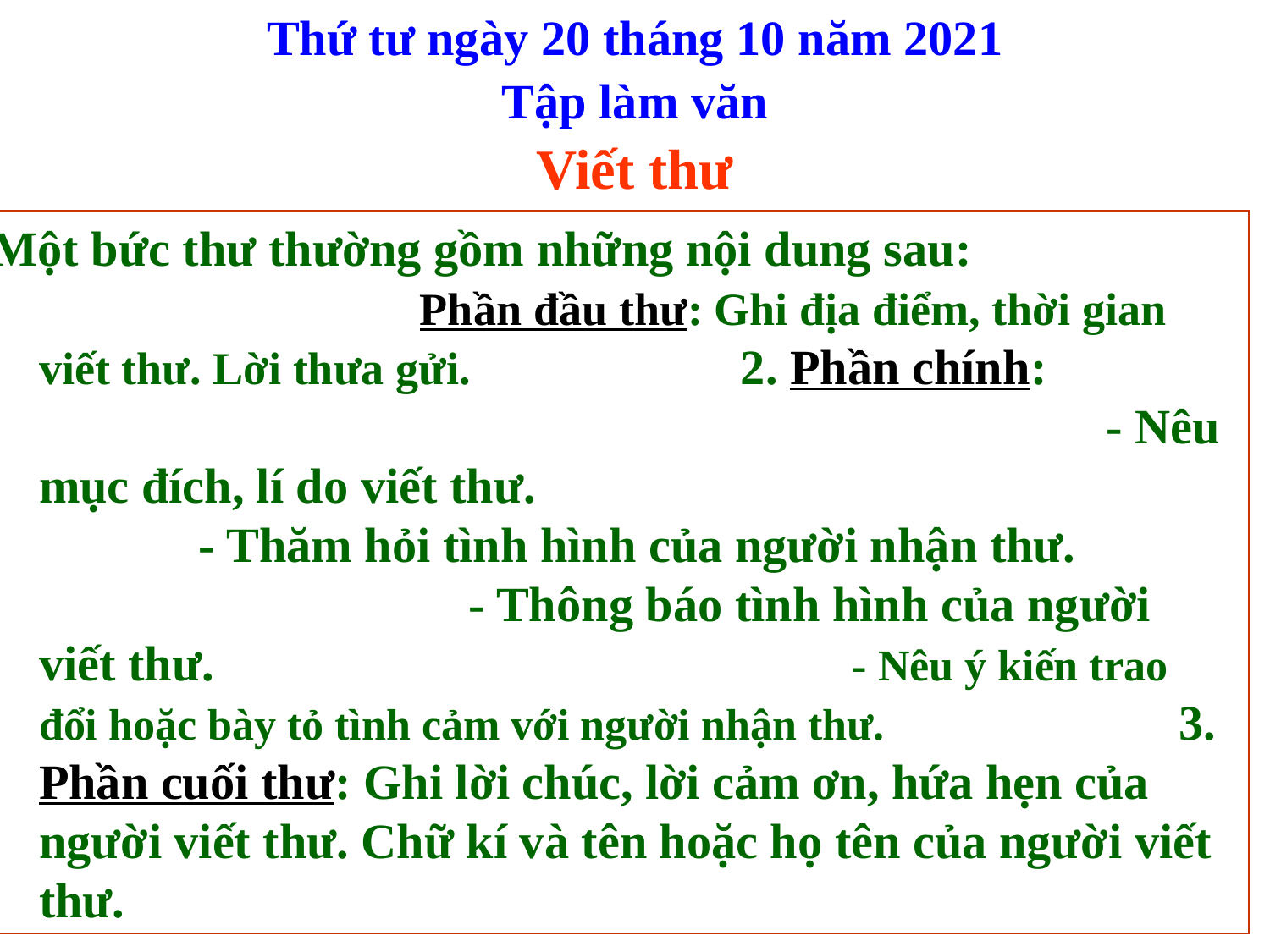

Thứ tư ngày 20 tháng 10 năm 2021
Tập làm văn
Viết thư
Một bức thư thường gồm những nội dung sau:                                                     Phần đầu thư: Ghi địa điểm, thời gian viết thư. Lời thưa gửi.                      2. Phần chính:                                                                                                       - Nêu mục đích, lí do viết thư.                                                                       - Thăm hỏi tình hình của người nhận thư.                                                 - Thông báo tình hình của người viết thư.                                                    - Nêu ý kiến trao đổi hoặc bày tỏ tình cảm với người nhận thư.                        3. Phần cuối thư: Ghi lời chúc, lời cảm ơn, hứa hẹn của người viết thư. Chữ kí và tên hoặc họ tên của người viết thư.